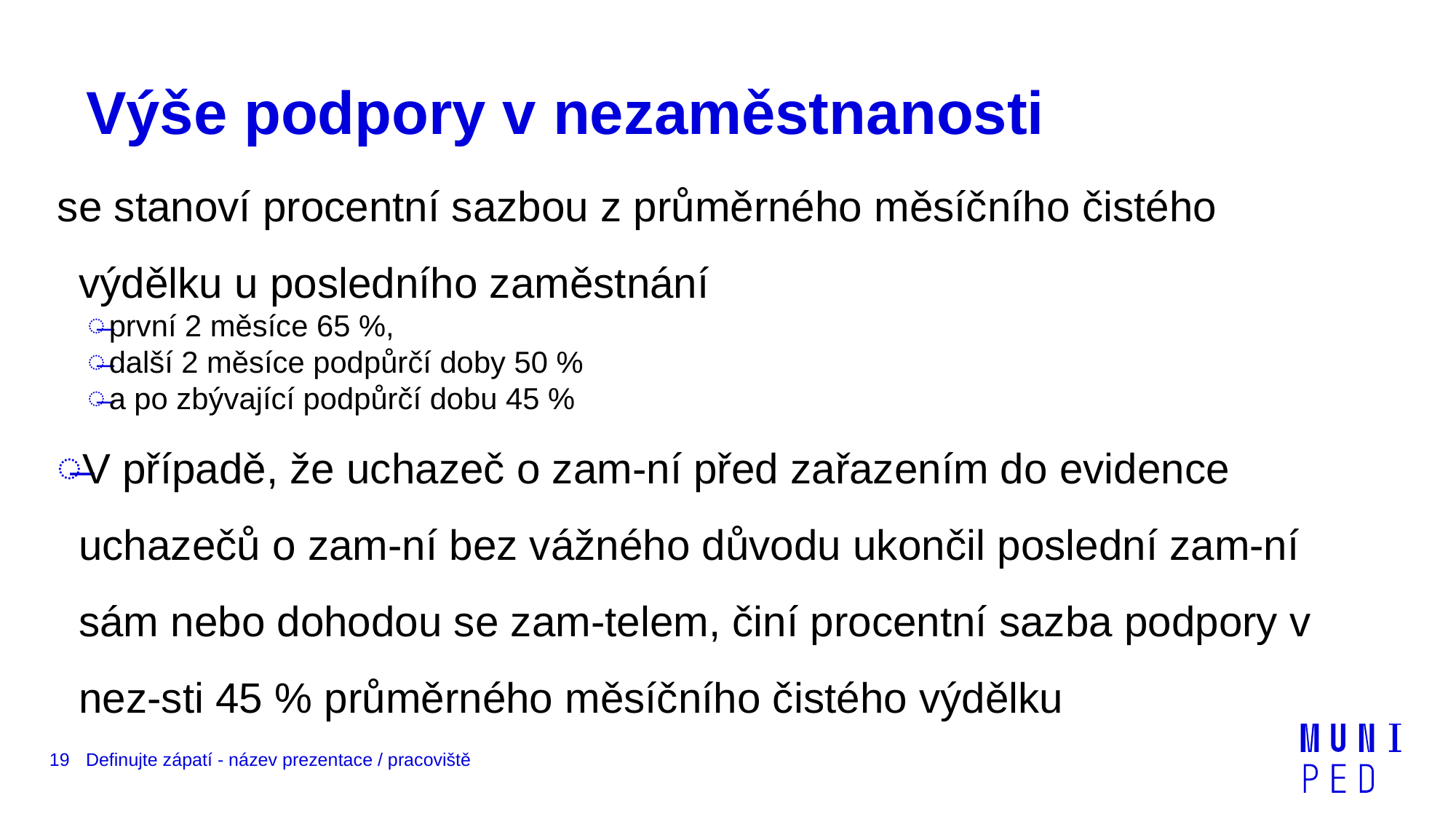

# Výše podpory v nezaměstnanosti
se stanoví procentní sazbou z průměrného měsíčního čistého výdělku u posledního zaměstnání
první 2 měsíce 65 %,
další 2 měsíce podpůrčí doby 50 %
a po zbývající podpůrčí dobu 45 %
V případě, že uchazeč o zam-ní před zařazením do evidence uchazečů o zam-ní bez vážného důvodu ukončil poslední zam-ní sám nebo dohodou se zam-telem, činí procentní sazba podpory v nez-sti 45 % průměrného měsíčního čistého výdělku

19
Definujte zápatí - název prezentace / pracoviště